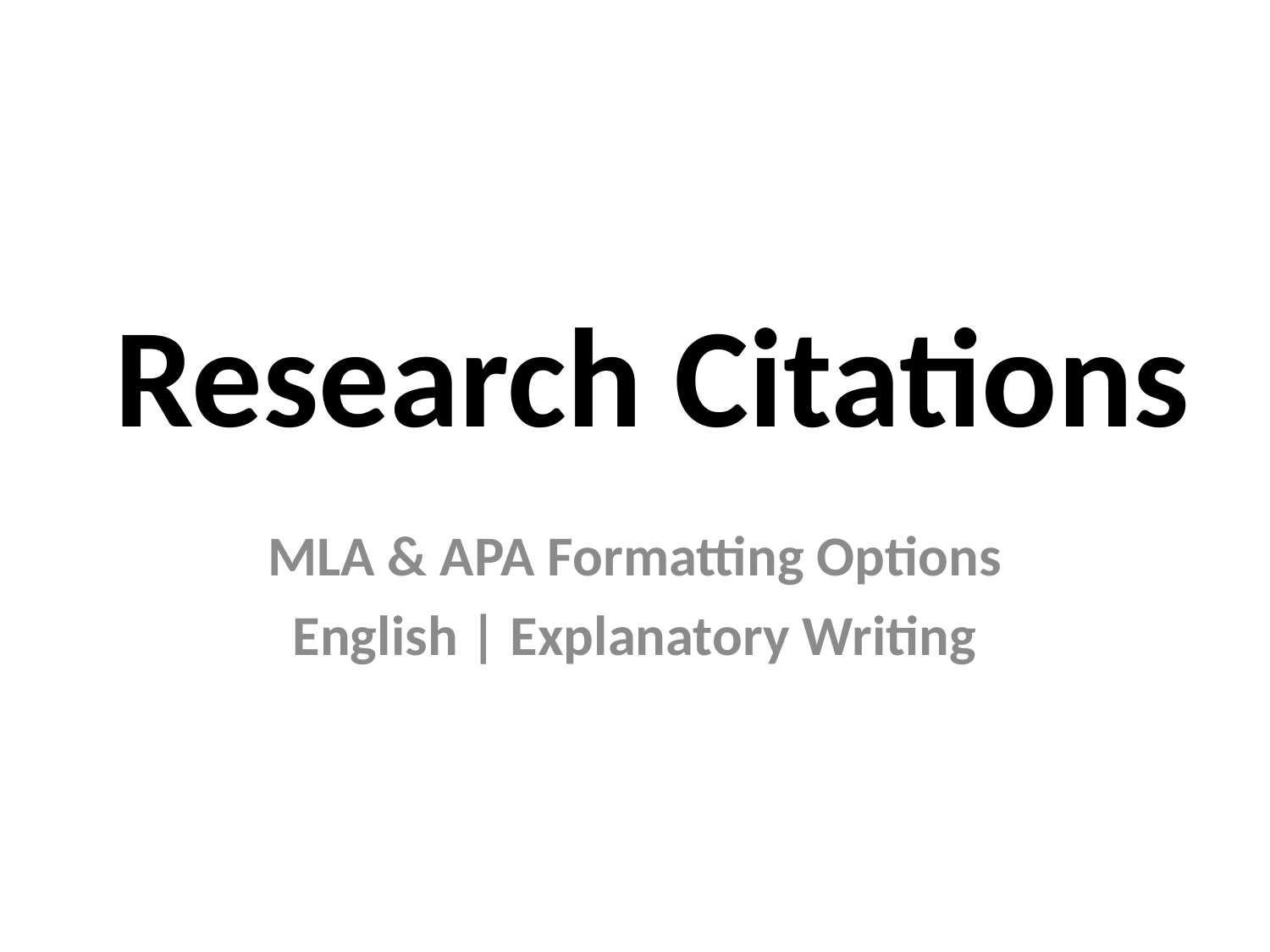

# Research Citations
MLA & APA Formatting Options
English | Explanatory Writing